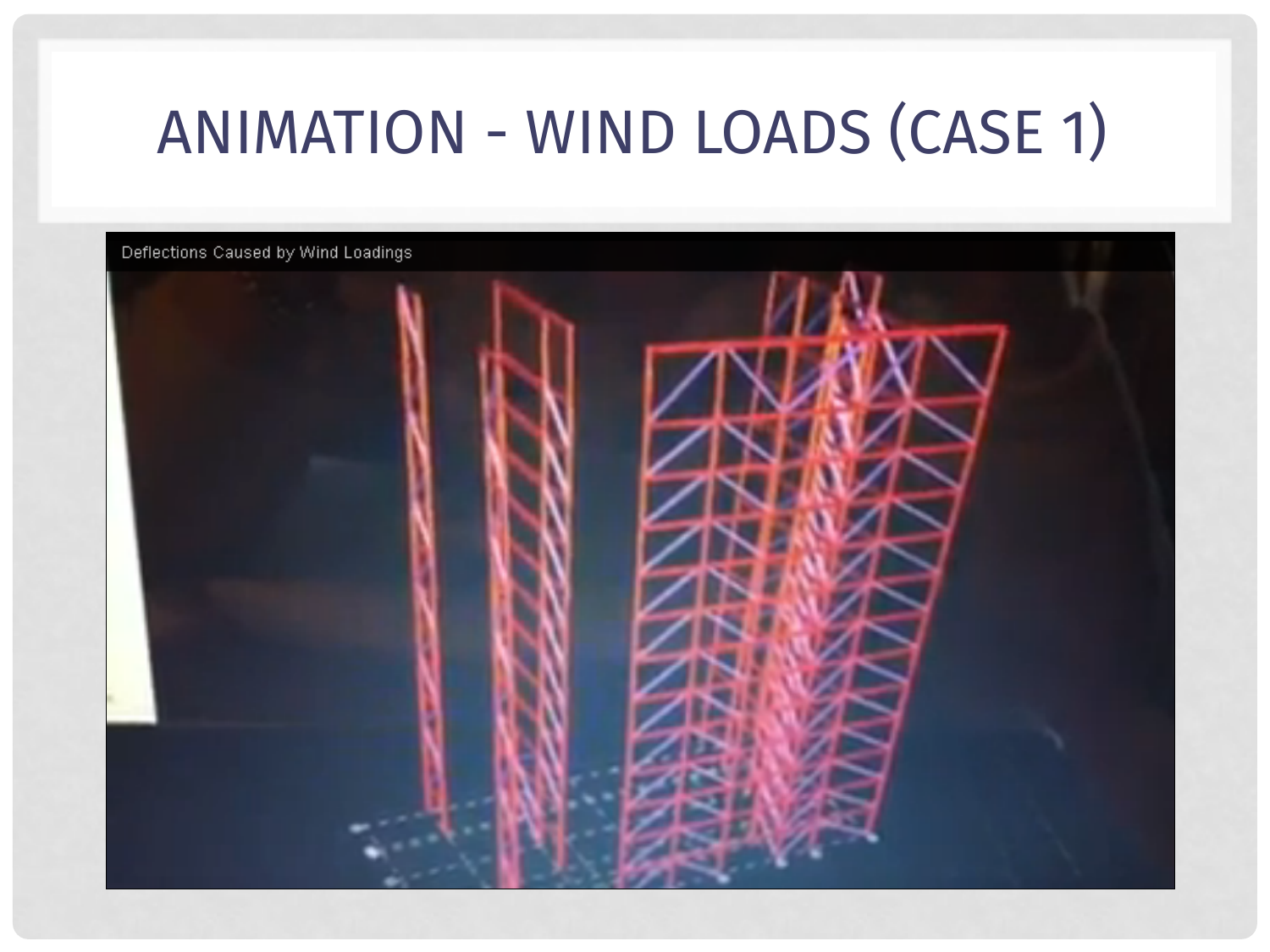

# Animation - Wind Loads (CASE 1)